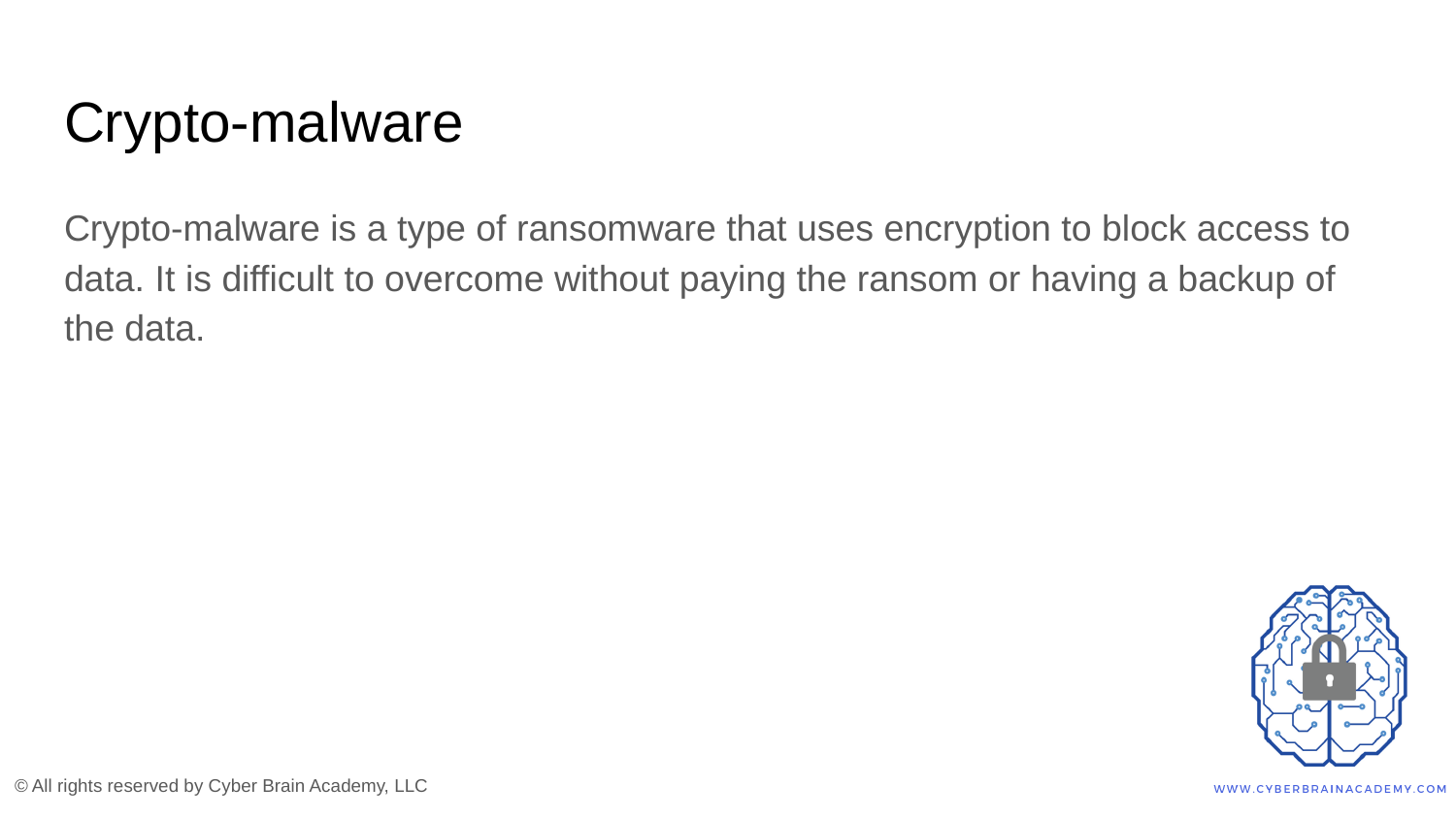

# Crypto-malware

Crypto-malware is a type of ransomware that uses encryption to block access to data. It is difficult to overcome without paying the ransom or having a backup of the data.